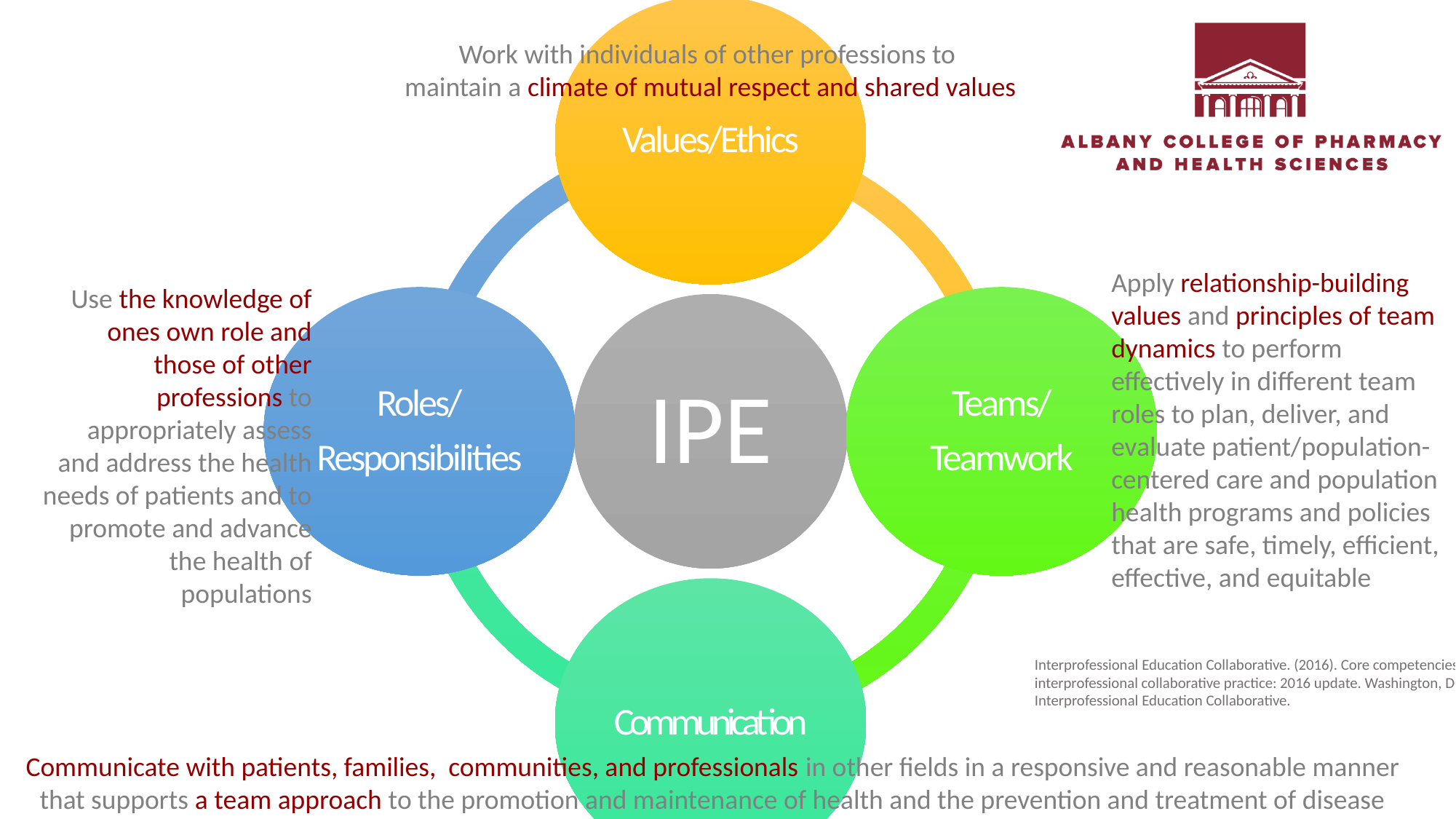

Work with individuals of other professions to
maintain a climate of mutual respect and shared values

IPE
Values/Ethics
Teams/
Teamwork
Communication
Roles/
Responsibilities
Apply relationship-building values and principles of team dynamics to perform effectively in different team roles to plan, deliver, and evaluate patient/population-centered care and population health programs and policies that are safe, timely, efficient, effective, and equitable
Use the knowledge of ones own role and those of other professions to appropriately assess and address the health needs of patients and to promote and advance the health of populations

Interprofessional Education Collaborative. (2016). Core competencies for interprofessional collaborative practice: 2016 update. Washington, DC: Interprofessional Education Collaborative.
Communicate with patients, families,  communities, and professionals in other fields in a responsive and reasonable manner that supports a team approach to the promotion and maintenance of health and the prevention and treatment of disease